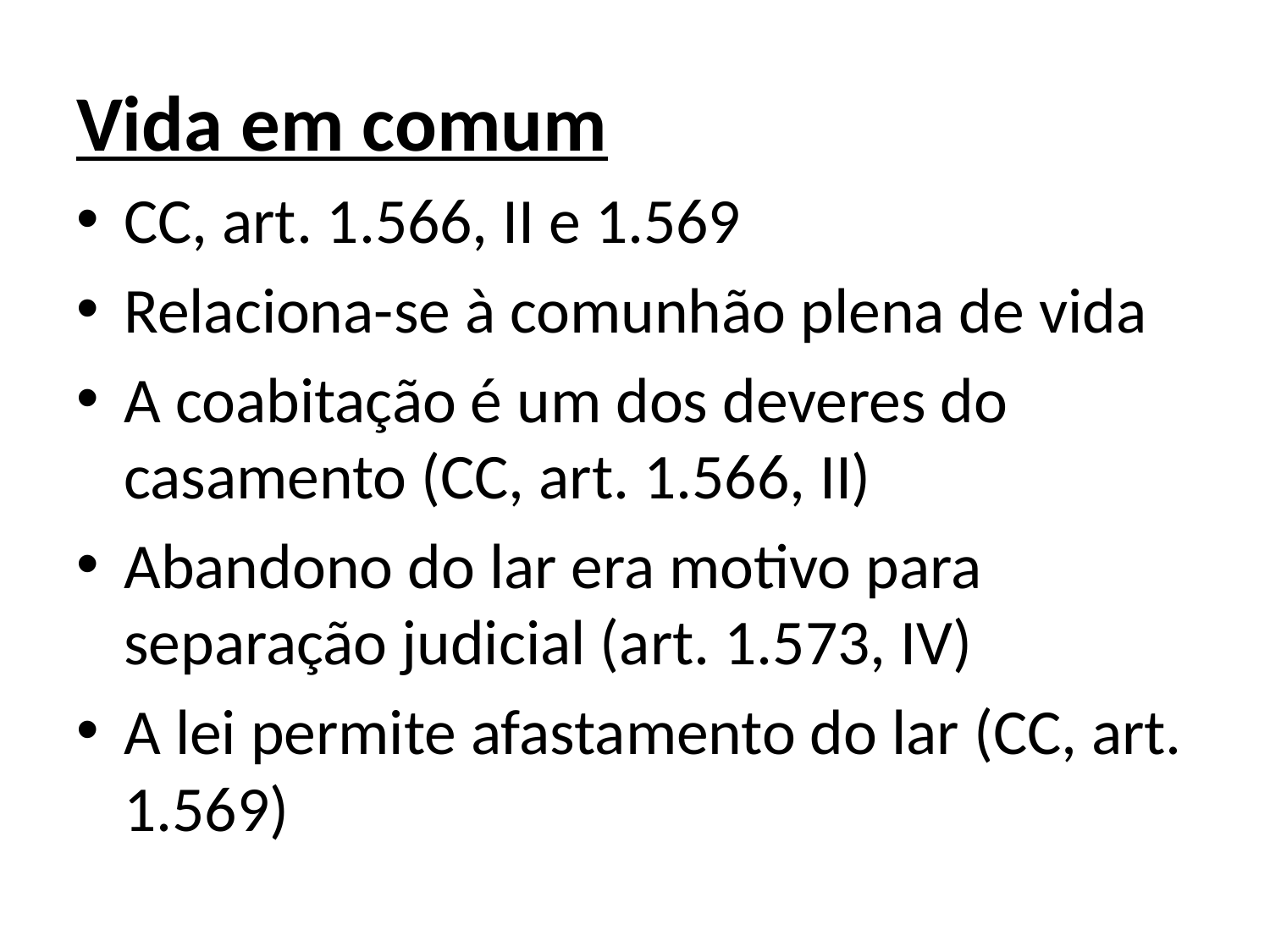

Vida em comum
CC, art. 1.566, II e 1.569
Relaciona-se à comunhão plena de vida
A coabitação é um dos deveres do casamento (CC, art. 1.566, II)
Abandono do lar era motivo para separação judicial (art. 1.573, IV)
A lei permite afastamento do lar (CC, art. 1.569)